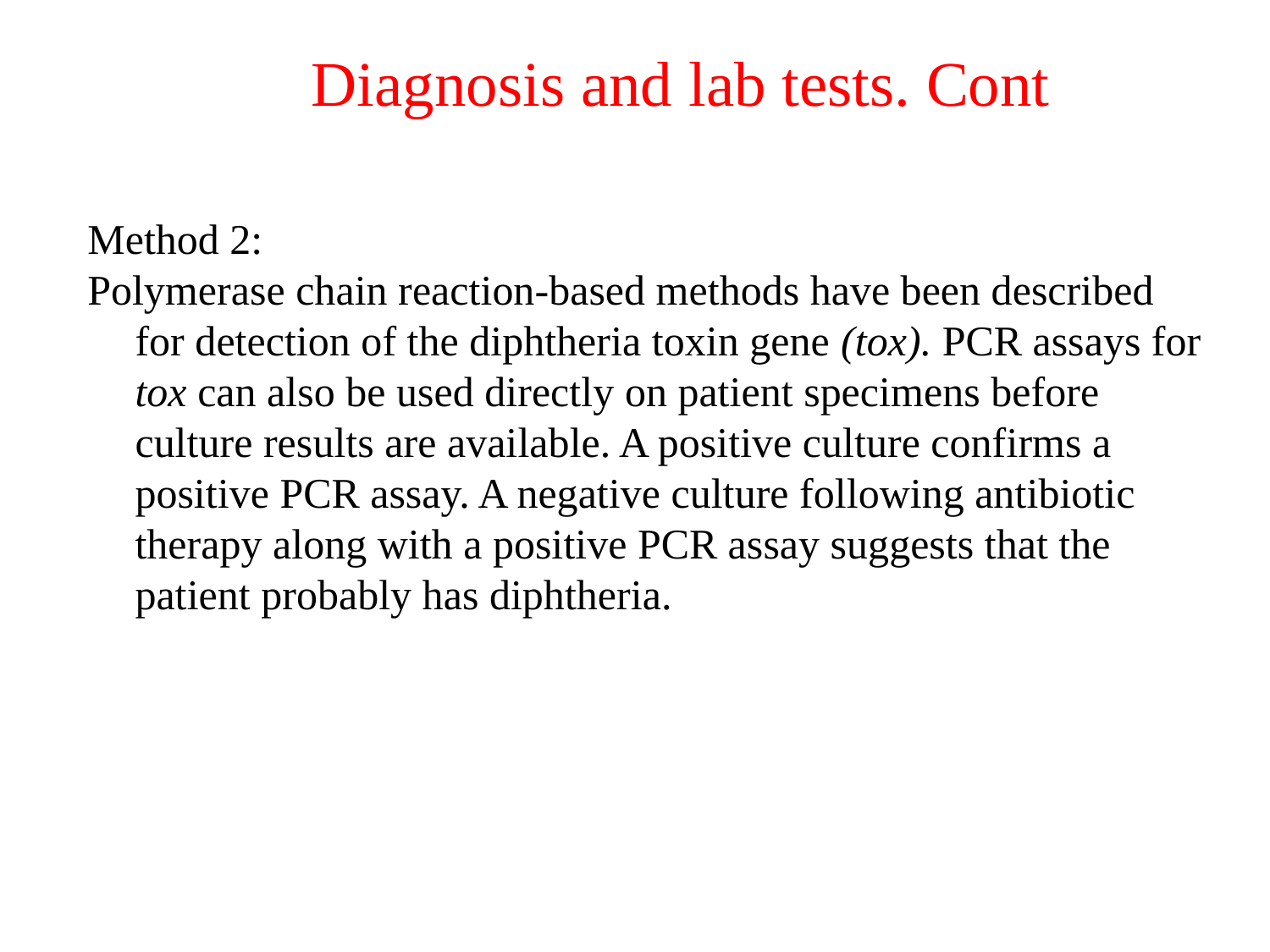

Diagnosis and lab tests. Cont
Method 2:
Polymerase chain reaction-based methods have been described for detection of the diphtheria toxin gene (tox). PCR assays for tox can also be used directly on patient specimens before culture results are available. A positive culture confirms a positive PCR assay. A negative culture following antibiotic therapy along with a positive PCR assay suggests that the patient probably has diphtheria.